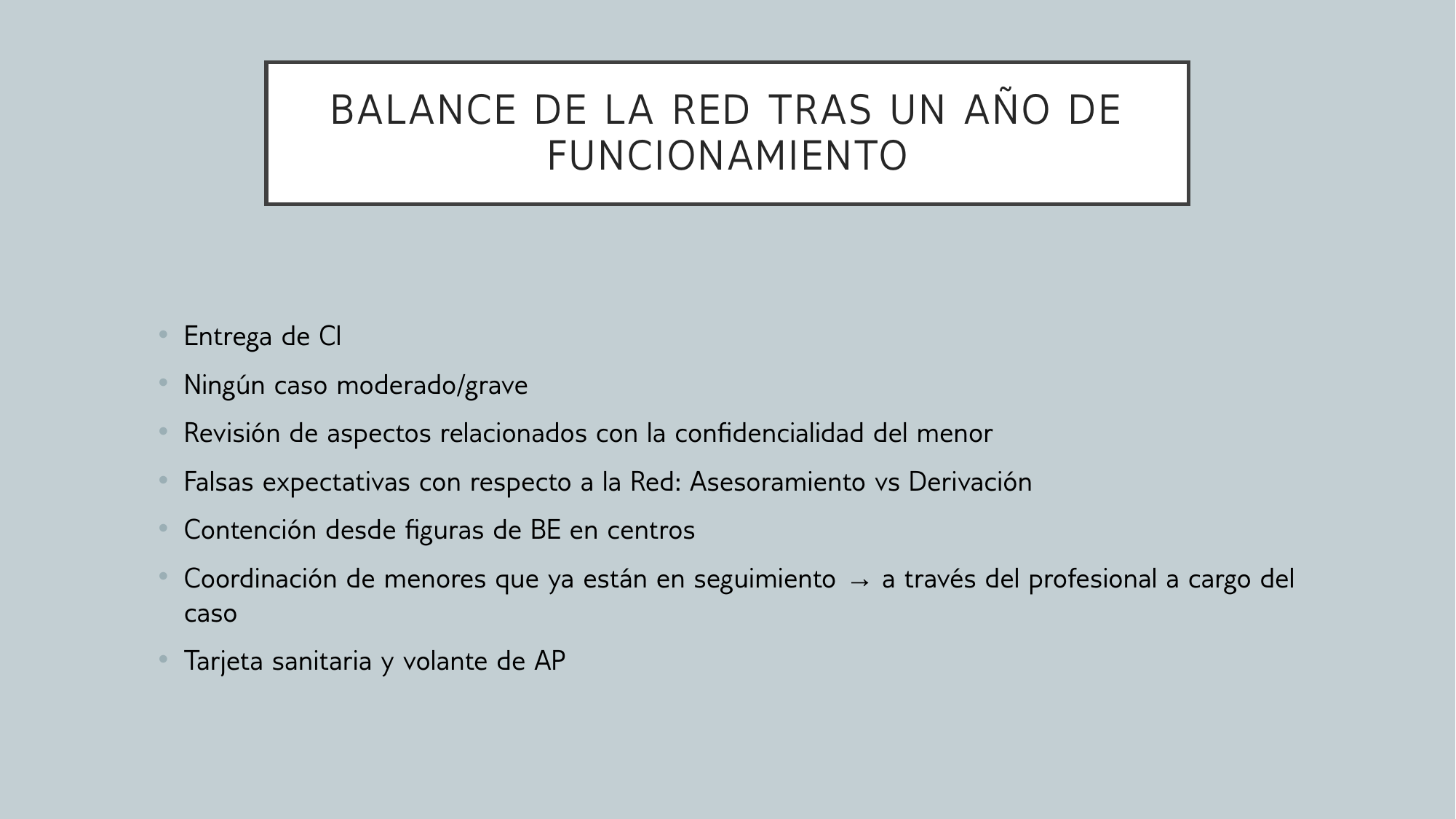

# BALANCE DE LA RED TRAS UN AÑO DE FUNCIONAMIENTO

Entrega de CI
Ningún caso moderado/grave
Revisión de aspectos relacionados con la confidencialidad del menor
Falsas expectativas con respecto a la Red: Asesoramiento vs Derivación
Contención desde figuras de BE en centros
Coordinación de menores que ya están en seguimiento → a través del profesional a cargo del caso
Tarjeta sanitaria y volante de AP